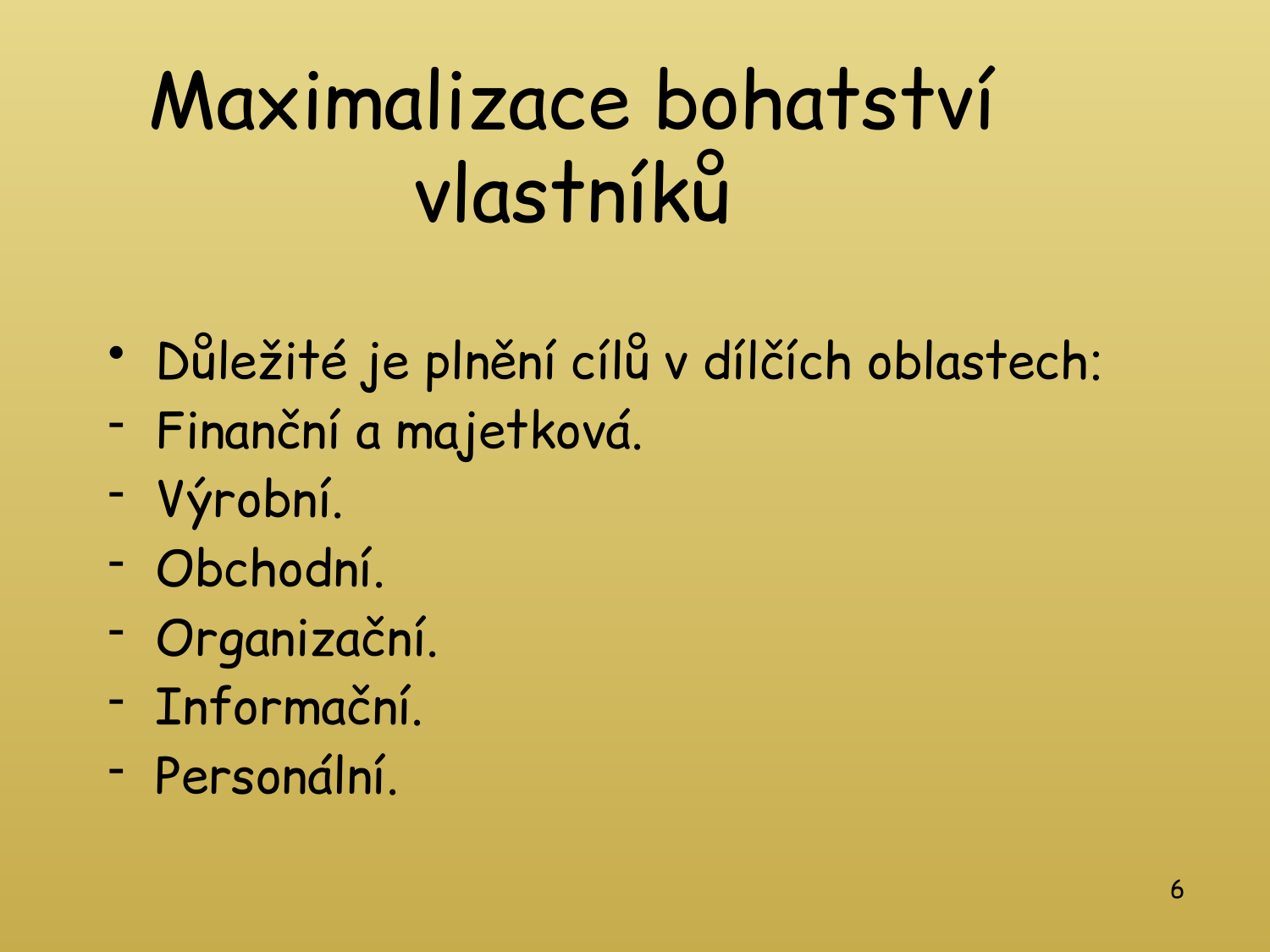

# Maximalizace bohatství vlastníků

Důležité je plnění cílů v dílčích oblastech:
Finanční a majetková.
Výrobní.
Obchodní.
Organizační.
Informační.
Personální.
6